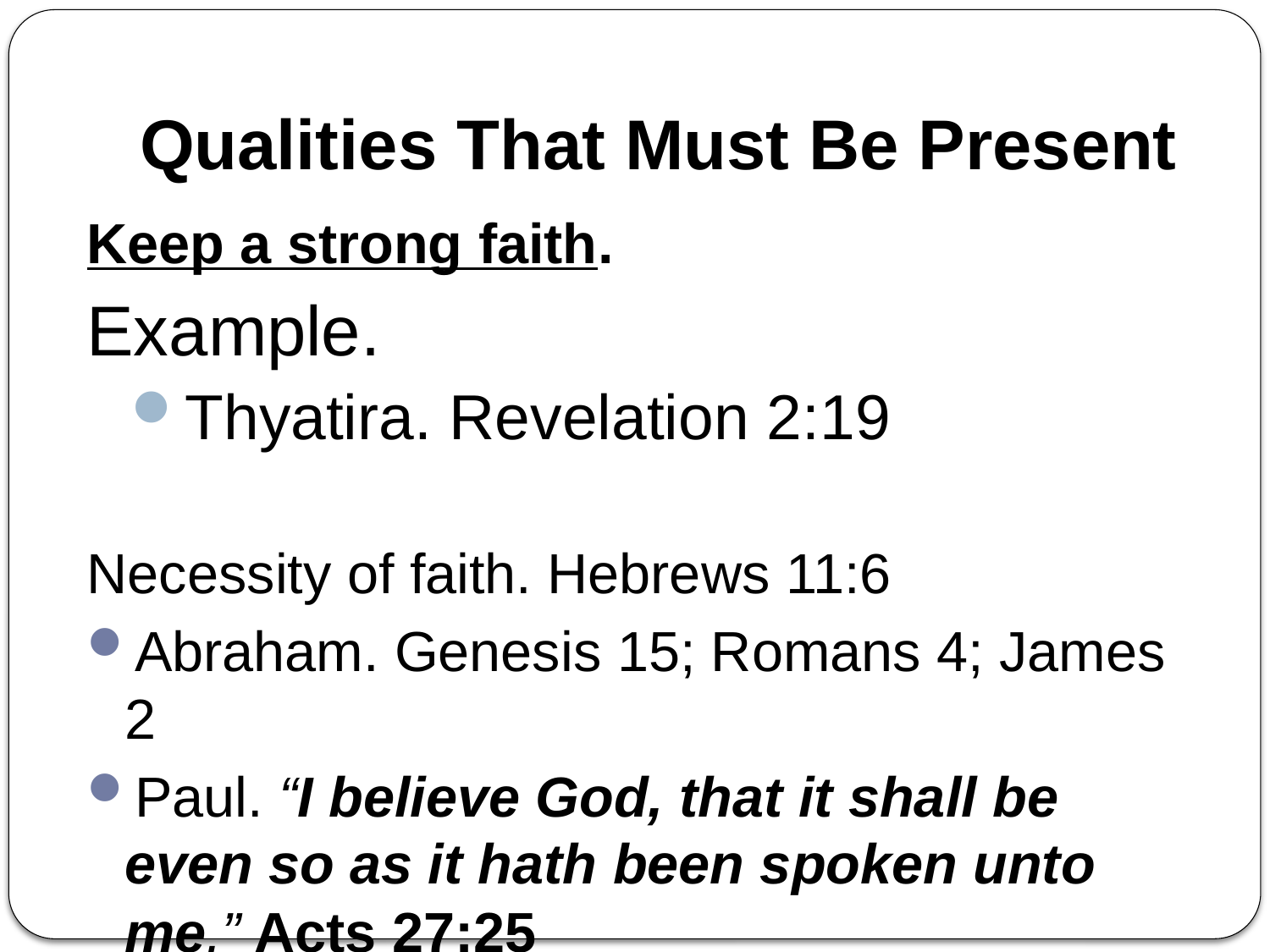

# Qualities That Must Be Present
Keep a strong faith.
Example.
Thyatira. Revelation 2:19

Necessity of faith. Hebrews 11:6
Abraham. Genesis 15; Romans 4; James 2
Paul. “I believe God, that it shall be even so as it hath been spoken unto me.” Acts 27:25